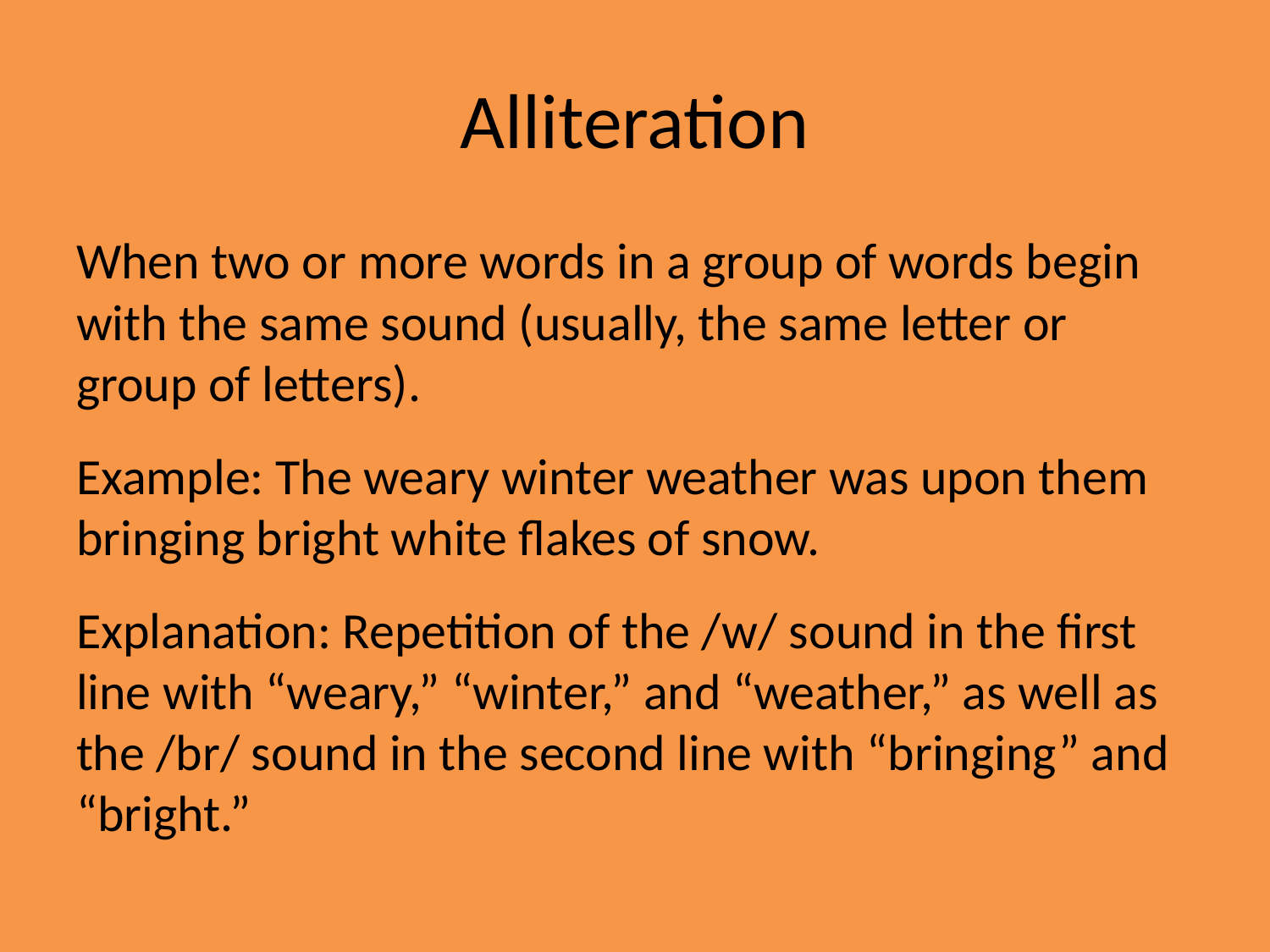

# Alliteration
When two or more words in a group of words begin with the same sound (usually, the same letter or group of letters).

Example: The weary winter weather was upon them bringing bright white flakes of snow.

Explanation: Repetition of the /w/ sound in the first line with “weary,” “winter,” and “weather,” as well as the /br/ sound in the second line with “bringing” and “bright.”